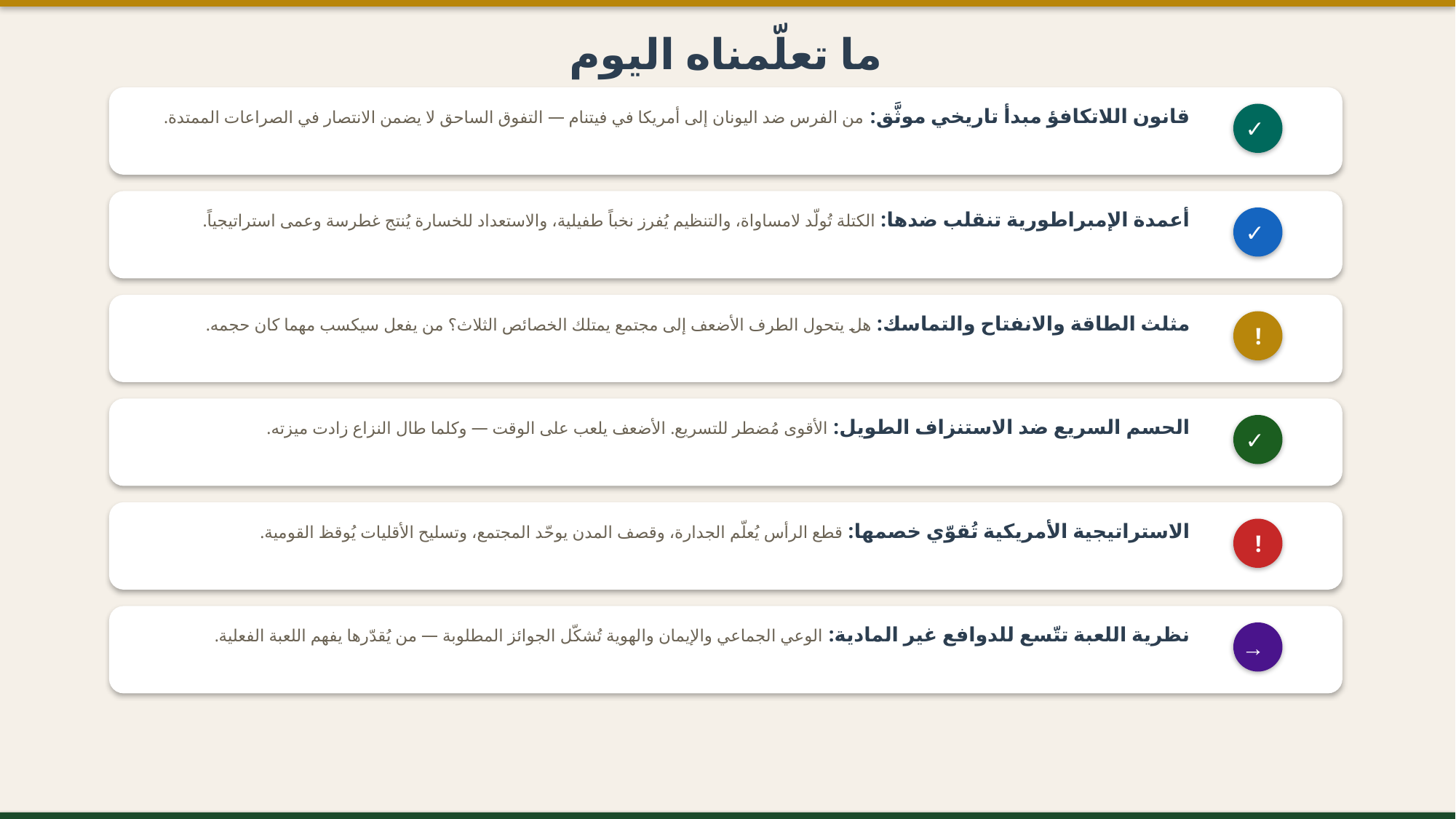

ما تعلّمناه اليوم

قانون اللاتكافؤ مبدأ تاريخي موثَّق: من الفرس ضد اليونان إلى أمريكا في فيتنام — التفوق الساحق لا يضمن الانتصار في الصراعات الممتدة.
✓

أعمدة الإمبراطورية تنقلب ضدها: الكتلة تُولّد لامساواة، والتنظيم يُفرز نخباً طفيلية، والاستعداد للخسارة يُنتج غطرسة وعمى استراتيجياً.
✓

مثلث الطاقة والانفتاح والتماسك: هل يتحول الطرف الأضعف إلى مجتمع يمتلك الخصائص الثلاث؟ من يفعل سيكسب مهما كان حجمه.
!

الحسم السريع ضد الاستنزاف الطويل: الأقوى مُضطر للتسريع. الأضعف يلعب على الوقت — وكلما طال النزاع زادت ميزته.
✓

الاستراتيجية الأمريكية تُقوّي خصمها: قطع الرأس يُعلّم الجدارة، وقصف المدن يوحّد المجتمع، وتسليح الأقليات يُوقظ القومية.
!

نظرية اللعبة تتّسع للدوافع غير المادية: الوعي الجماعي والإيمان والهوية تُشكّل الجوائز المطلوبة — من يُقدّرها يفهم اللعبة الفعلية.
→